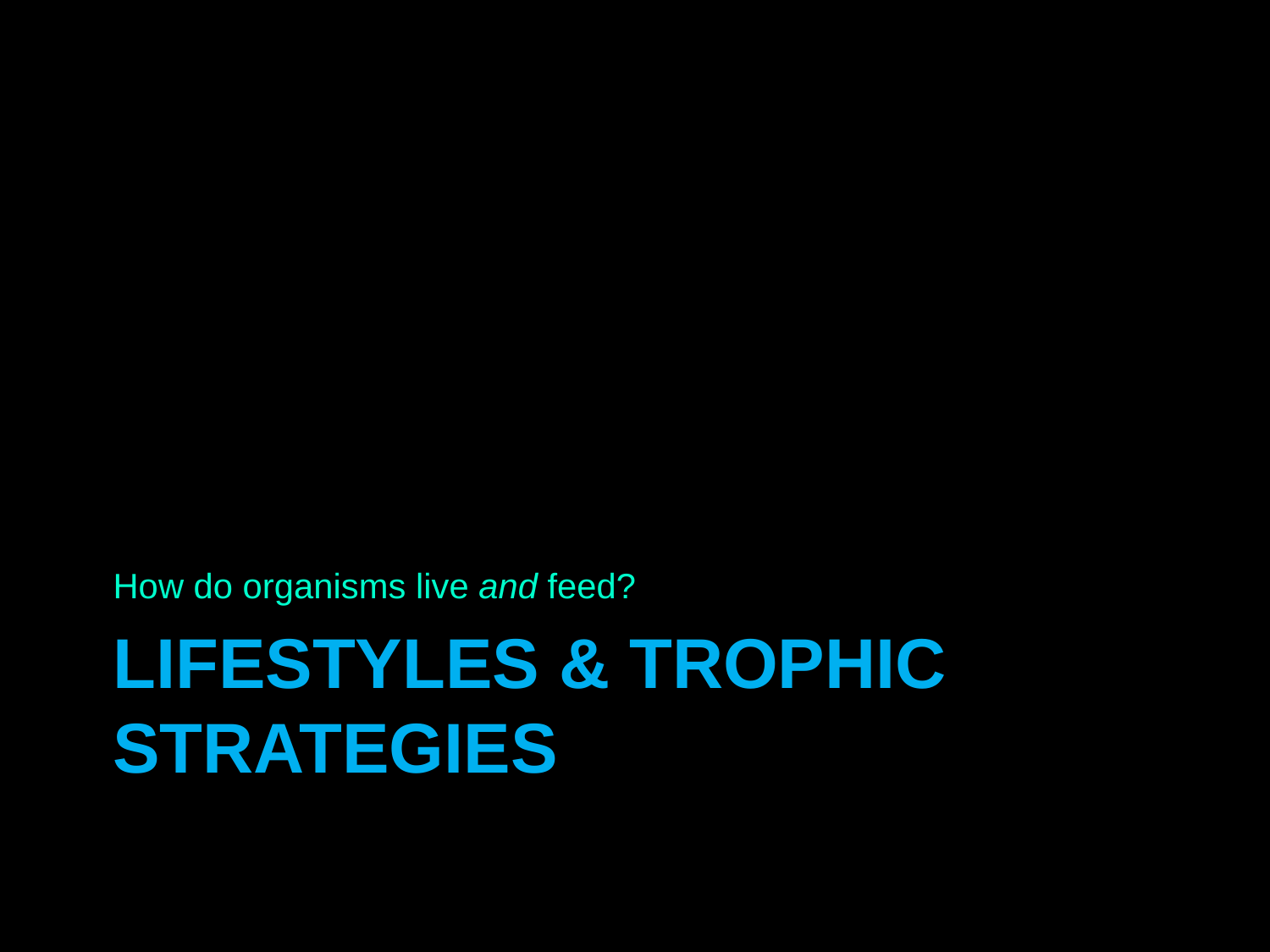

How do organisms live and feed?
# Lifestyles & trophic Strategies